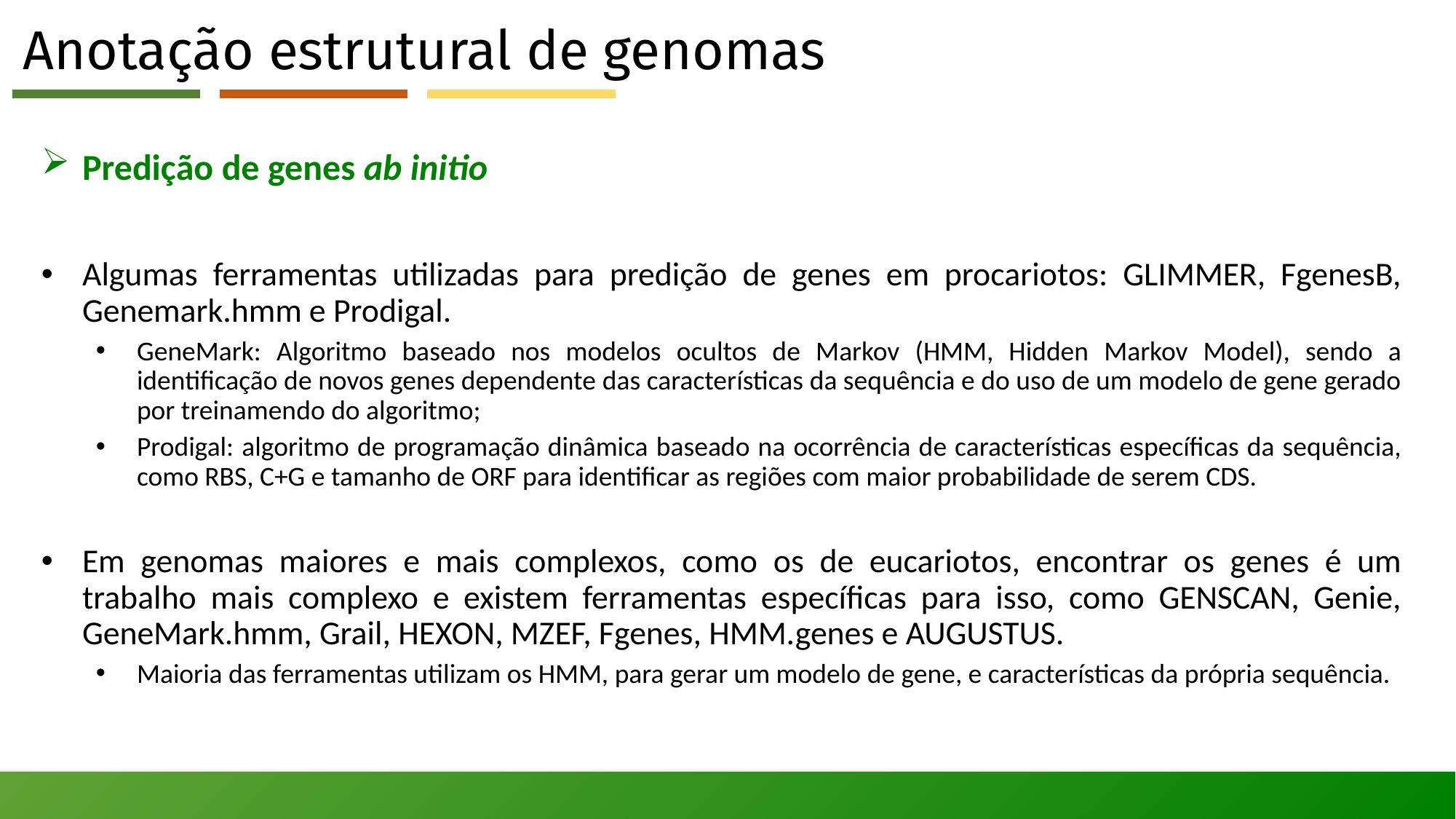

# Anotação estrutural de genomas
Predição de genes ab initio

Algumas ferramentas utilizadas para predição de genes em procariotos: GLIMMER, FgenesB, Genemark.hmm e Prodigal.
GeneMark: Algoritmo baseado nos modelos ocultos de Markov (HMM, Hidden Markov Model), sendo a identificação de novos genes dependente das características da sequência e do uso de um modelo de gene gerado por treinamendo do algoritmo;
Prodigal: algoritmo de programação dinâmica baseado na ocorrência de características específicas da sequência, como RBS, C+G e tamanho de ORF para identificar as regiões com maior probabilidade de serem CDS.

Em genomas maiores e mais complexos, como os de eucariotos, encontrar os genes é um trabalho mais complexo e existem ferramentas específicas para isso, como GENSCAN, Genie, GeneMark.hmm, Grail, HEXON, MZEF, Fgenes, HMM.genes e AUGUSTUS.
Maioria das ferramentas utilizam os HMM, para gerar um modelo de gene, e características da própria sequência.